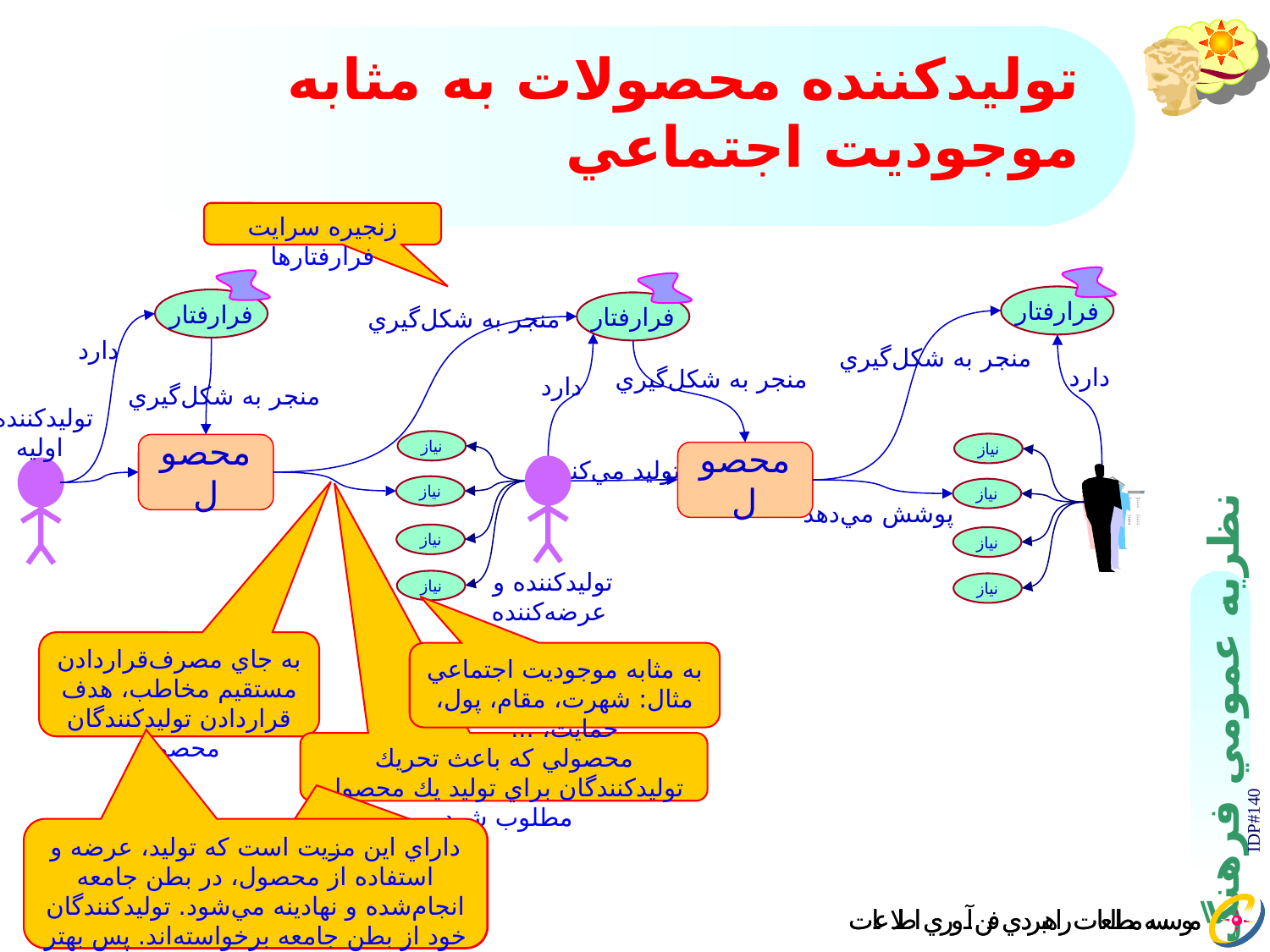

# توليدكننده محصولات به مثابه موجوديت اجتماعي
زنجيره سرايت فرارفتارها

فرارفتار

فرارفتار

فرارفتار
منجر به شكل‌گيري
دارد
منجر به شكل‌گيري
دارد
منجر به شكل‌گيري
دارد
منجر به شكل‌گيري
توليد‌كننده
 اوليه

نياز
نياز
نياز
نياز
نياز

نياز
نياز
نياز
محصول
محصول
توليد مي‌كند

توليدكننده و
عرضه‌كننده
پوشش مي‌دهد
به جاي مصرف‌قراردادن مستقيم مخاطب، هدف قراردادن توليدكنندگان محصول
به مثابه موجوديت اجتماعي
مثال: شهرت، مقام، پول، حمايت، ...
محصولي كه باعث تحريك توليدكنندگان براي توليد يك محصول مطلوب شود.
IDP#140
داراي اين مزيت است كه توليد، عرضه و استفاده از محصول، در بطن جامعه انجام‌شده و نهادينه مي‌شود. توليدكنندگان خود از بطن جامعه برخواسته‌اند. پس بهتر خصوصيات محيط و نيازها را درك مي‌كنند.
داراي اين مزيت است كه توليد، عرضه و استفاده از محصول، در بطن جامعه انجام‌شده و نهادينه مي‌شود. توليدكنندگان خود از بطن جامعه برخواسته‌اند. پس بهتر خصوصيات محيط و نيازها را درك مي‌كنند.